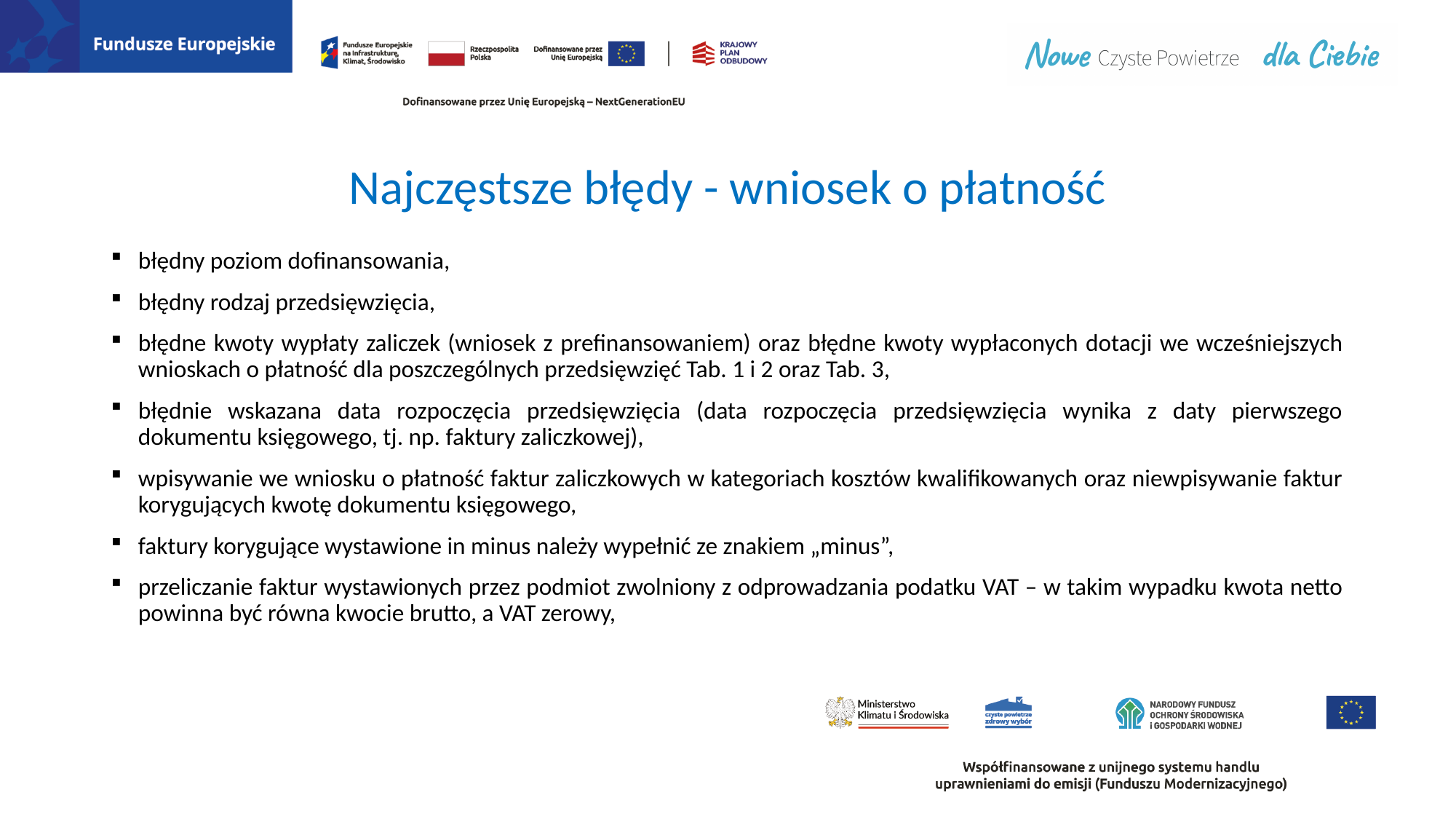

# Najczęstsze błędy - wniosek o płatność
błędny poziom dofinansowania,
błędny rodzaj przedsięwzięcia,
błędne kwoty wypłaty zaliczek (wniosek z prefinansowaniem) oraz błędne kwoty wypłaconych dotacji we wcześniejszych wnioskach o płatność dla poszczególnych przedsięwzięć Tab. 1 i 2 oraz Tab. 3,
błędnie wskazana data rozpoczęcia przedsięwzięcia (data rozpoczęcia przedsięwzięcia wynika z daty pierwszego dokumentu księgowego, tj. np. faktury zaliczkowej),
wpisywanie we wniosku o płatność faktur zaliczkowych w kategoriach kosztów kwalifikowanych oraz niewpisywanie faktur korygujących kwotę dokumentu księgowego,
faktury korygujące wystawione in minus należy wypełnić ze znakiem „minus”,
przeliczanie faktur wystawionych przez podmiot zwolniony z odprowadzania podatku VAT – w takim wypadku kwota netto powinna być równa kwocie brutto, a VAT zerowy,